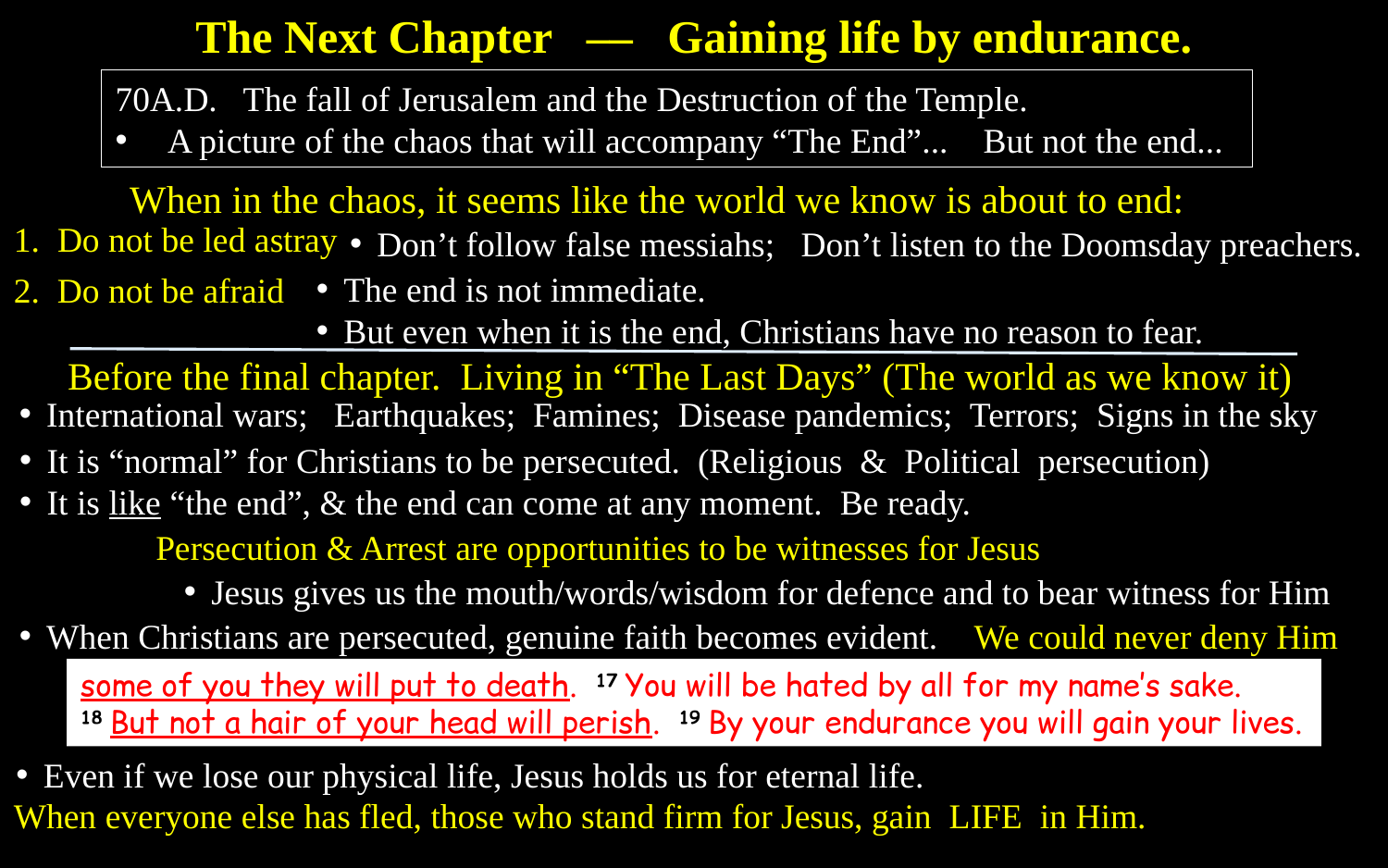

The Next Chapter   ––   Gaining life by endurance.
70A.D.   The fall of Jerusalem and the Destruction of the Temple.
 A picture of the chaos that will accompany “The End”...    But not the end...
When in the chaos, it seems like the world we know is about to end:
1.  Do not be led astray
Don’t follow false messiahs;   Don’t listen to the Doomsday preachers.
The end is not immediate.
But even when it is the end, Christians have no reason to fear.
2.  Do not be afraid
Before the final chapter.  Living in “The Last Days” (The world as we know it)
International wars;   Earthquakes;  Famines;  Disease pandemics;  Terrors;  Signs in the sky
It is “normal” for Christians to be persecuted.  (Religious  &  Political  persecution)
It is like “the end”, & the end can come at any moment.  Be ready.
Persecution & Arrest are opportunities to be witnesses for Jesus
Jesus gives us the mouth/words/wisdom for defence and to bear witness for Him
When Christians are persecuted, genuine faith becomes evident.    We could never deny Him
some of you they will put to death.  17 You will be hated by all for my name’s sake.  18 But not a hair of your head will perish.  19 By your endurance you will gain your lives.
Even if we lose our physical life, Jesus holds us for eternal life.
When everyone else has fled, those who stand firm for Jesus, gain  LIFE  in Him.